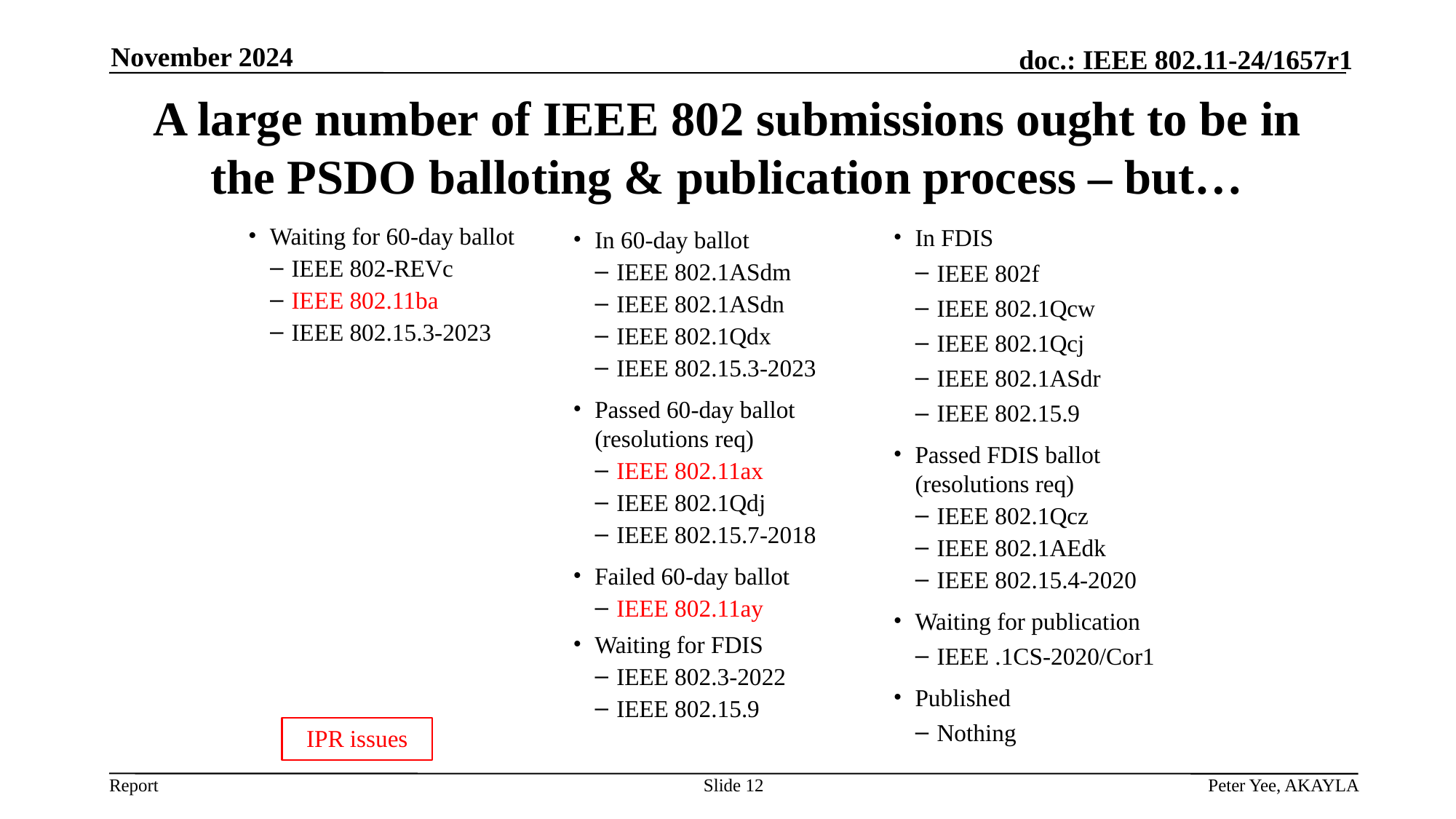

November 2024
# A large number of IEEE 802 submissions ought to be in the PSDO balloting & publication process – but…
Waiting for 60-day ballot
IEEE 802-REVc
IEEE 802.11ba
IEEE 802.15.3-2023
In FDIS
IEEE 802f
IEEE 802.1Qcw
IEEE 802.1Qcj
IEEE 802.1ASdr
IEEE 802.15.9
Passed FDIS ballot
(resolutions req)
IEEE 802.1Qcz
IEEE 802.1AEdk
IEEE 802.15.4-2020
Waiting for publication
IEEE .1CS-2020/Cor1
Published
Nothing
In 60-day ballot
IEEE 802.1ASdm
IEEE 802.1ASdn
IEEE 802.1Qdx
IEEE 802.15.3-2023
Passed 60-day ballot
(resolutions req)
IEEE 802.11ax
IEEE 802.1Qdj
IEEE 802.15.7-2018
Failed 60-day ballot
IEEE 802.11ay
Waiting for FDIS
IEEE 802.3-2022
IEEE 802.15.9

IPR issues
Slide 12
Peter Yee, AKAYLA